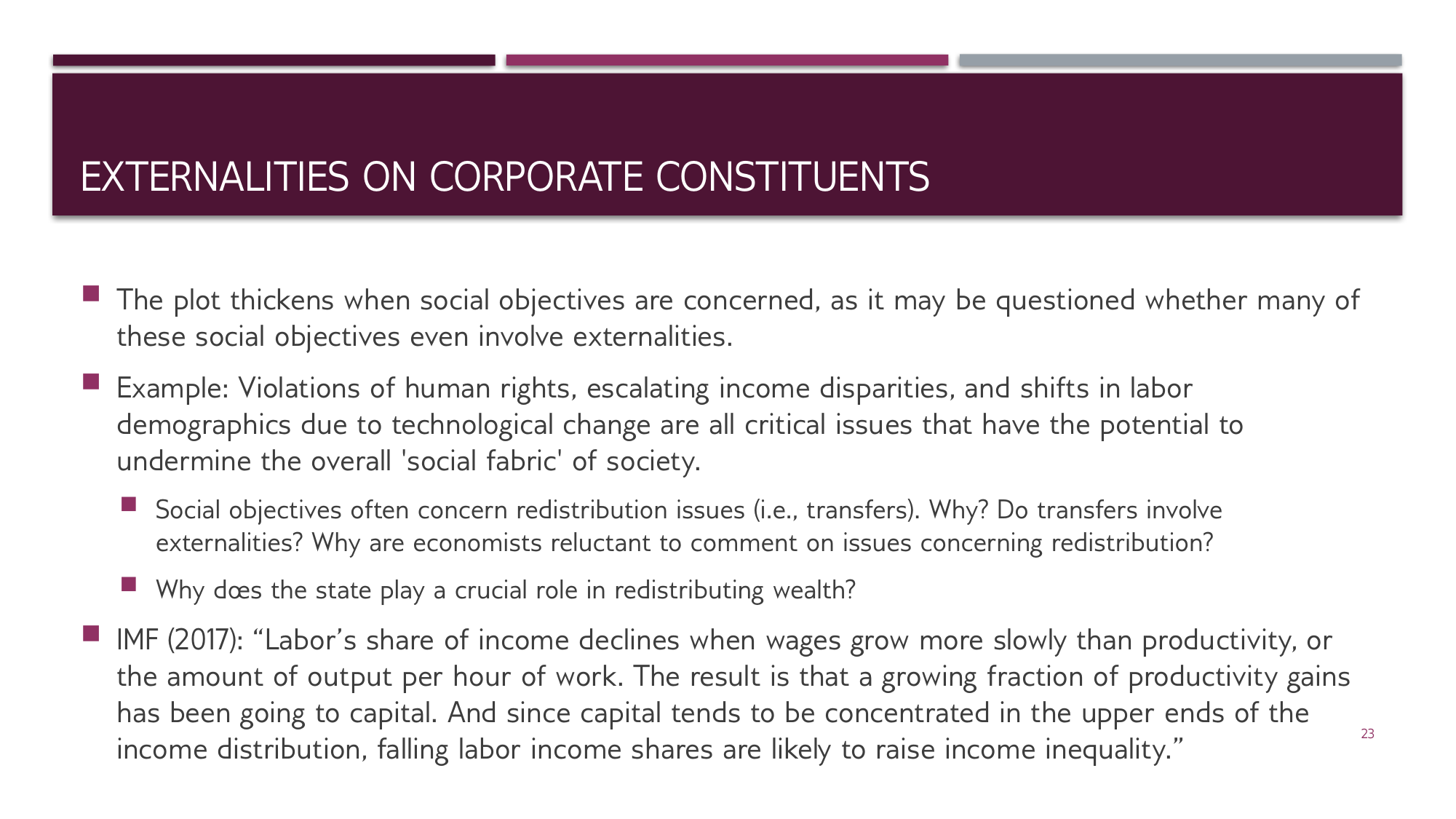

# Externalities on corporate constituents
The plot thickens when social objectives are concerned, as it may be questioned whether many of these social objectives even involve externalities.
Example: Violations of human rights, escalating income disparities, and shifts in labor demographics due to technological change are all critical issues that have the potential to undermine the overall 'social fabric' of society.
Social objectives often concern redistribution issues (i.e., transfers). Why? Do transfers involve externalities? Why are economists reluctant to comment on issues concerning redistribution?
Why does the state play a crucial role in redistributing wealth?
IMF (2017): “Labor’s share of income declines when wages grow more slowly than productivity, or the amount of output per hour of work. The result is that a growing fraction of productivity gains has been going to capital. And since capital tends to be concentrated in the upper ends of the income distribution, falling labor income shares are likely to raise income inequality.”
23